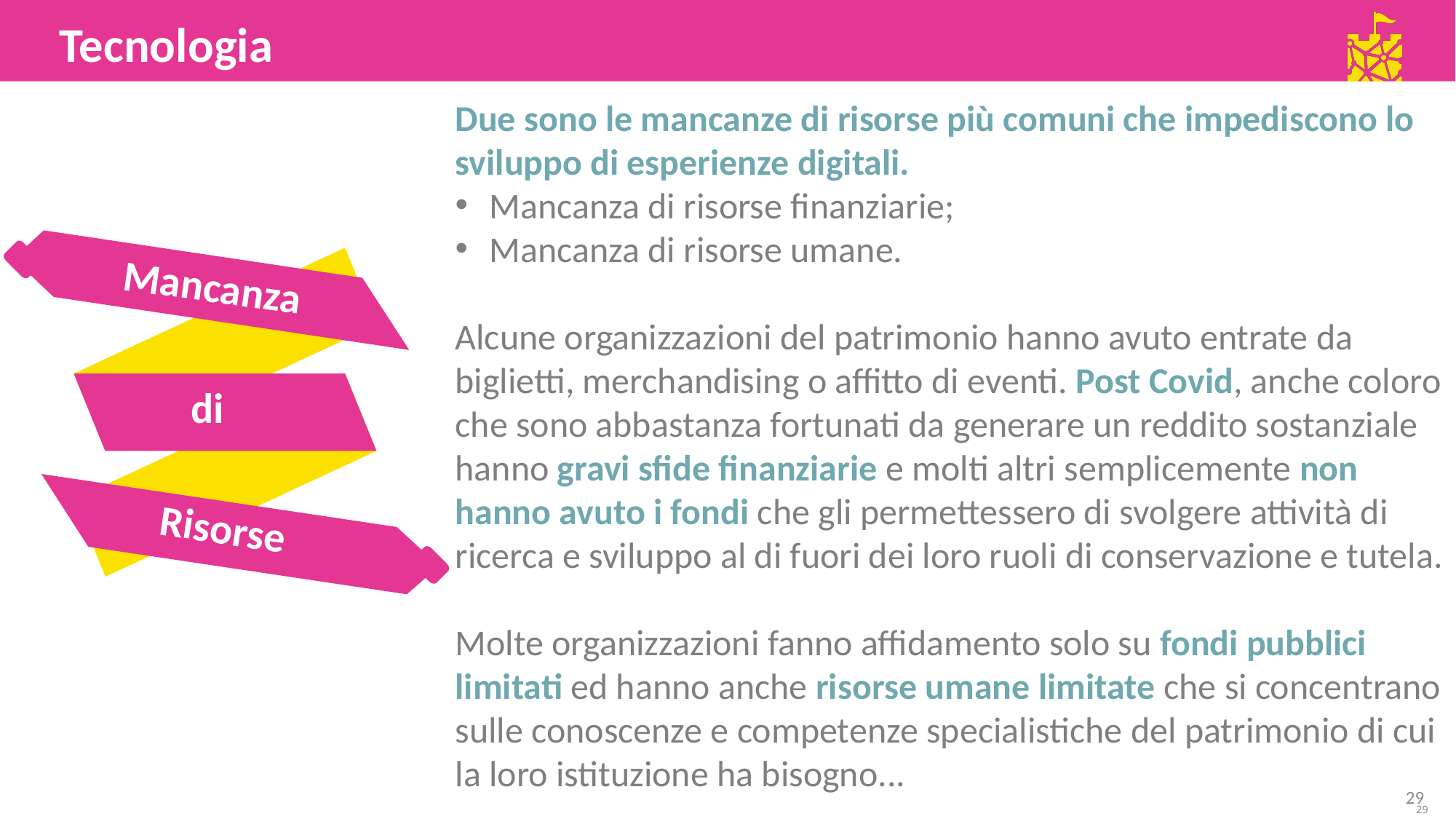

Tecnologia
Due sono le mancanze di risorse più comuni che impediscono lo sviluppo di esperienze digitali.
Mancanza di risorse finanziarie;
Mancanza di risorse umane.

Alcune organizzazioni del patrimonio hanno avuto entrate da biglietti, merchandising o affitto di eventi. Post Covid, anche coloro che sono abbastanza fortunati da generare un reddito sostanziale hanno gravi sfide finanziarie e molti altri semplicemente non hanno avuto i fondi che gli permettessero di svolgere attività di ricerca e sviluppo al di fuori dei loro ruoli di conservazione e tutela.

Molte organizzazioni fanno affidamento solo su fondi pubblici limitati ed hanno anche risorse umane limitate che si concentrano sulle conoscenze e competenze specialistiche del patrimonio di cui la loro istituzione ha bisogno...
Mancanza
di
Risorse
29